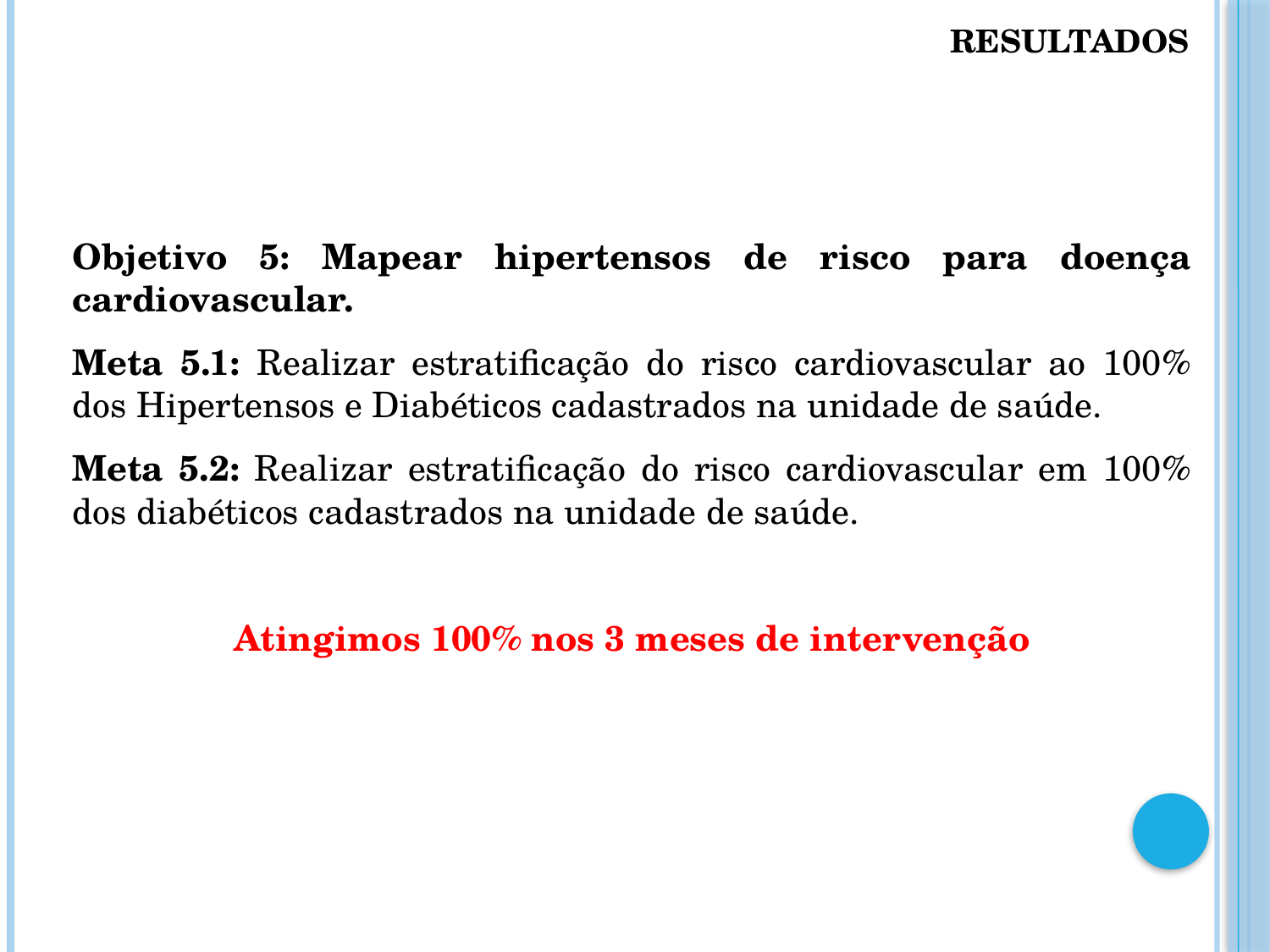

RESULTADOS
#

Objetivo 5: Mapear hipertensos de risco para doença cardiovascular.
Meta 5.1: Realizar estratificação do risco cardiovascular ao 100% dos Hipertensos e Diabéticos cadastrados na unidade de saúde.
Meta 5.2: Realizar estratificação do risco cardiovascular em 100% dos diabéticos cadastrados na unidade de saúde.

Atingimos 100% nos 3 meses de intervenção